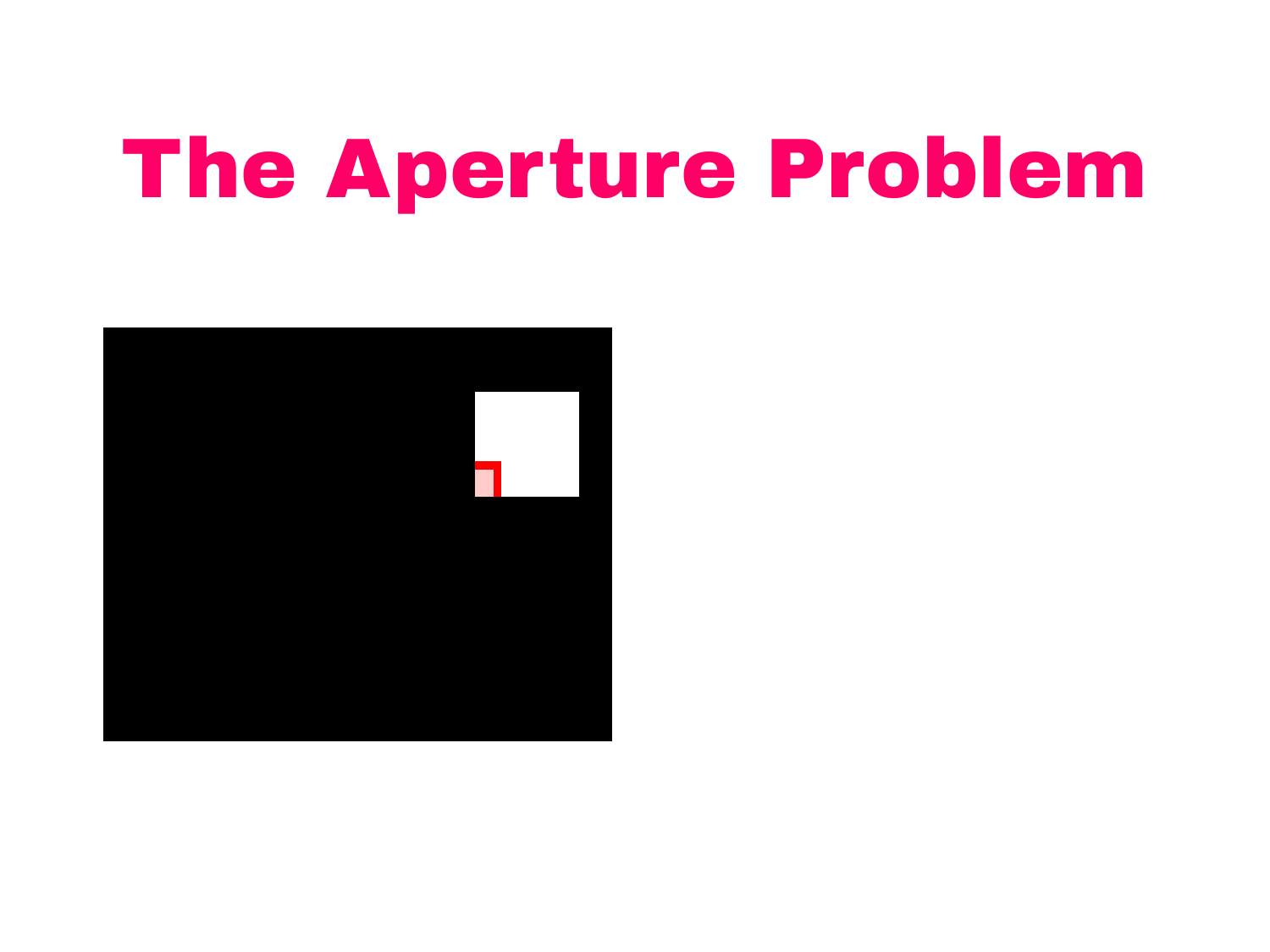

# The Aperture Problem

Copyright, 1996 © Dale Carnegie & Associates, Inc.